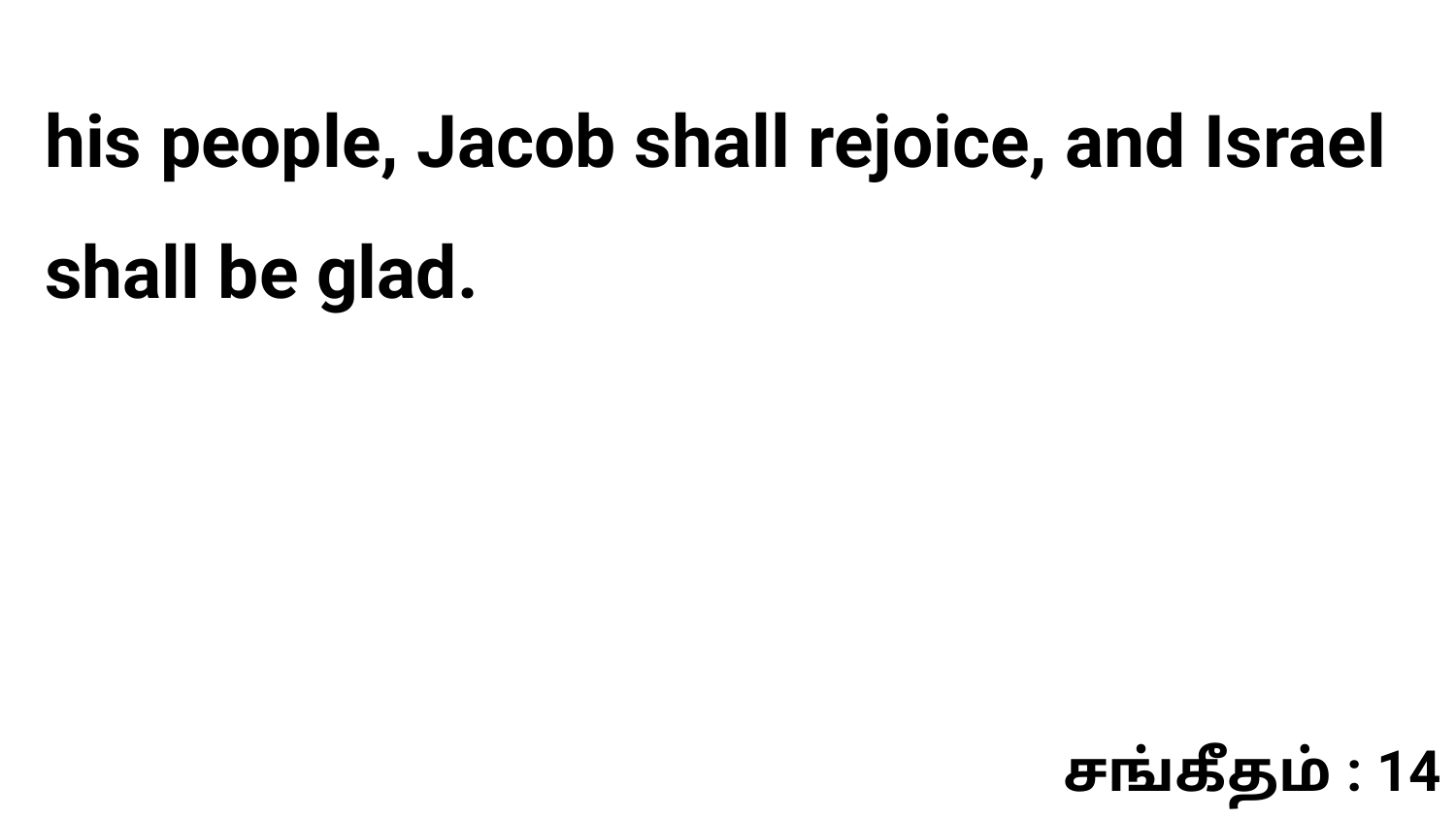

his people, Jacob shall rejoice, and Israel shall be glad.
சங்கீதம் : 14